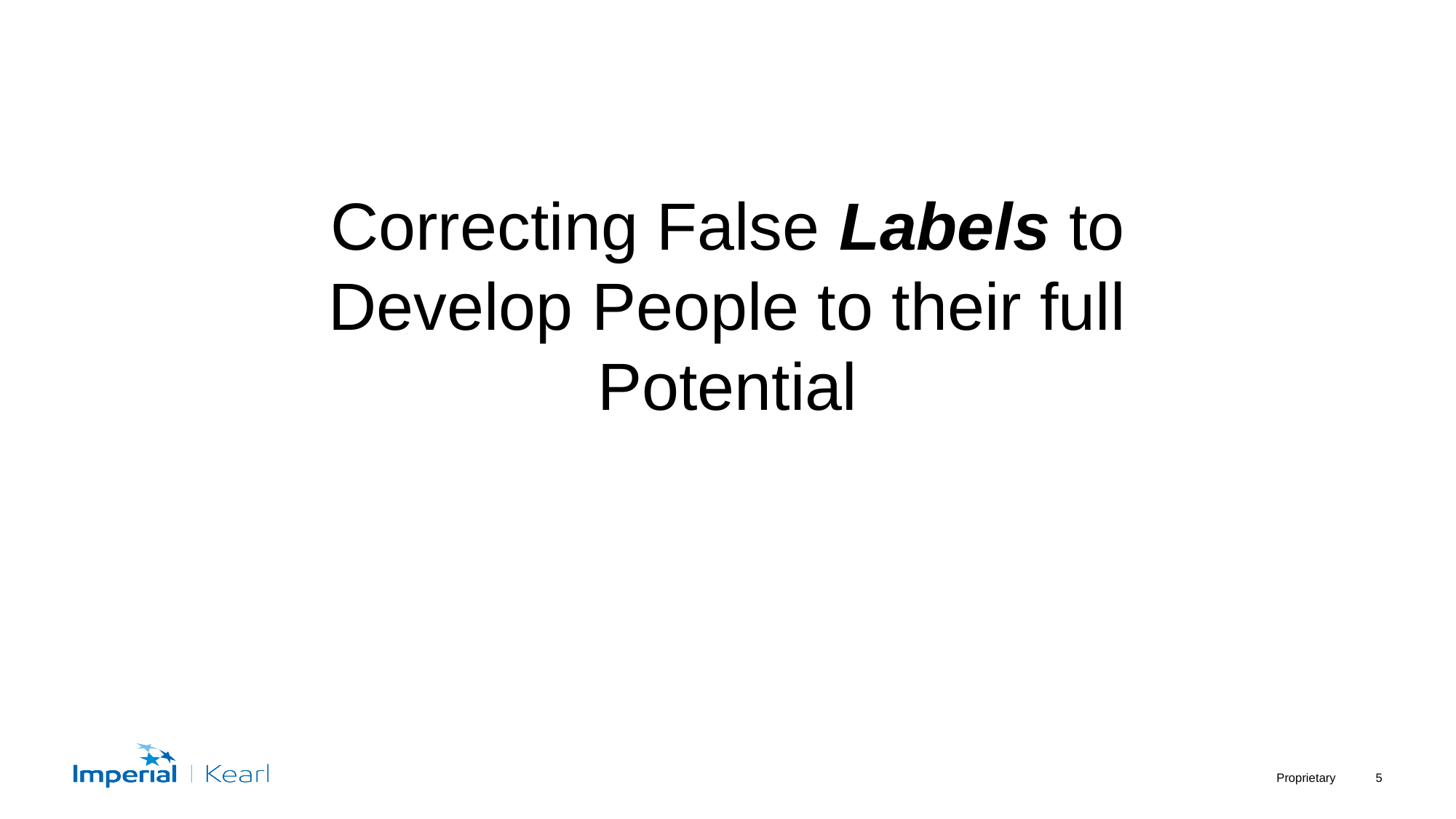

Correcting False Labels to Develop People to their full Potential